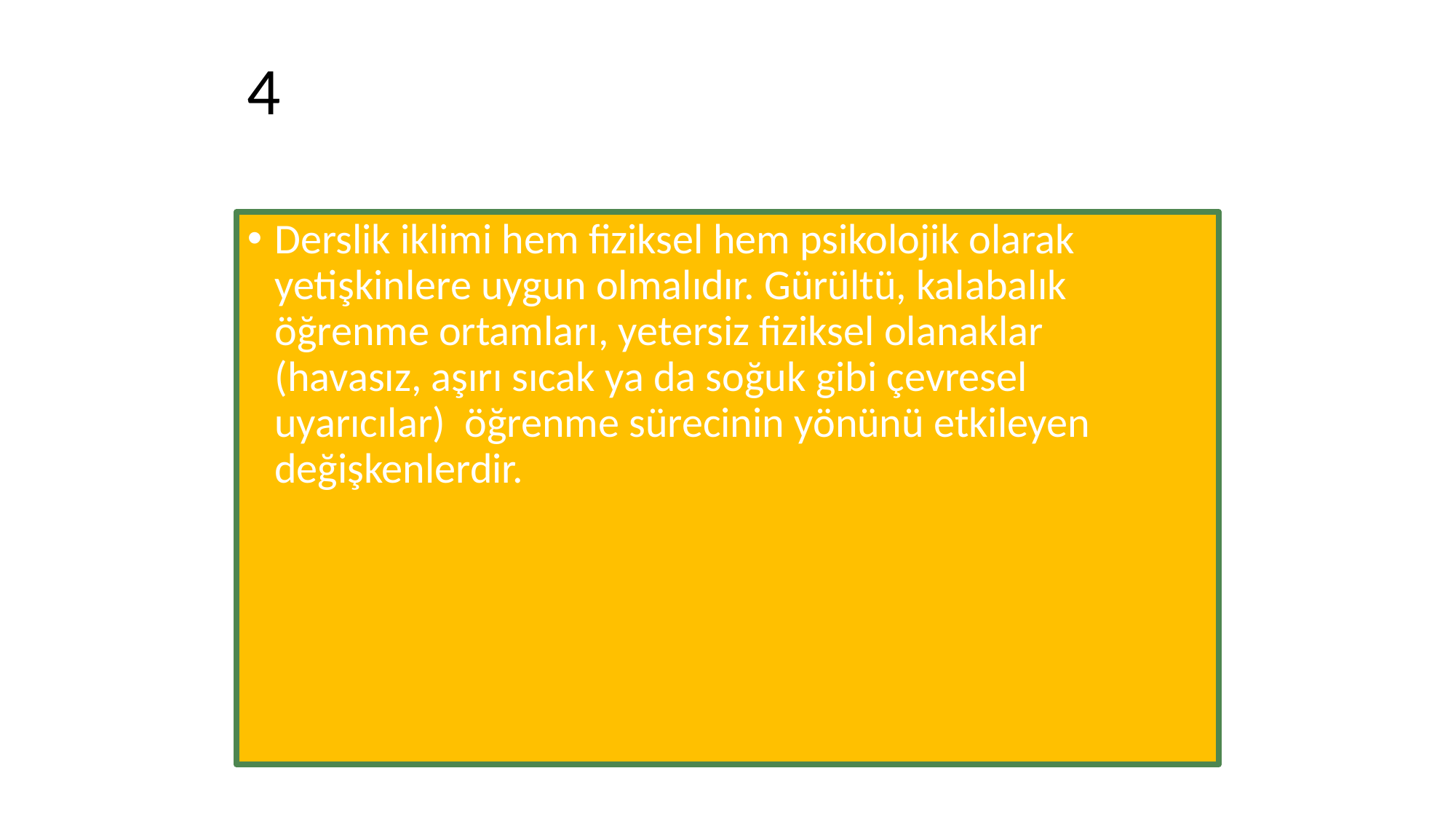

# 4
Derslik iklimi hem fiziksel hem psikolojik olarak yetişkinlere uygun olmalıdır. Gürültü, kalabalık öğrenme ortamları, yetersiz fiziksel olanaklar  (havasız, aşırı sıcak ya da soğuk gibi çevresel  uyarıcılar)  öğrenme sürecinin yönünü etkileyen  değişkenlerdir.